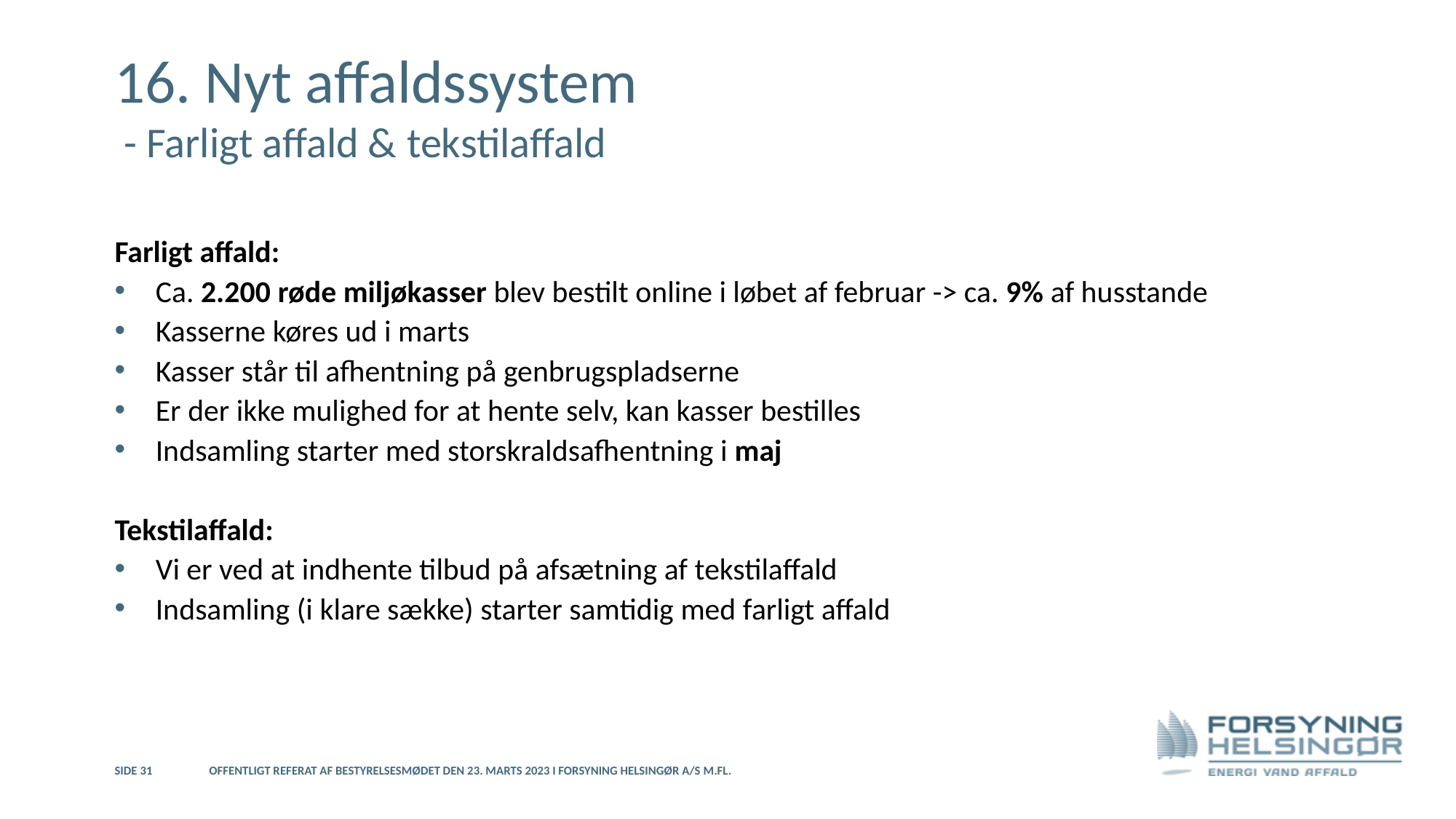

16. Nyt affaldssystem
 - Farligt affald & tekstilaffald
Farligt affald:
Ca. 2.200 røde miljøkasser blev bestilt online i løbet af februar -> ca. 9% af husstande
Kasserne køres ud i marts
Kasser står til afhentning på genbrugspladserne
Er der ikke mulighed for at hente selv, kan kasser bestilles
Indsamling starter med storskraldsafhentning i maj

Tekstilaffald:
Vi er ved at indhente tilbud på afsætning af tekstilaffald
Indsamling (i klare sække) starter samtidig med farligt affald

Side 31
Offentligt referat af bestyrelsesmødet den 23. marts 2023 i Forsyning Helsingør A/S m.fl.